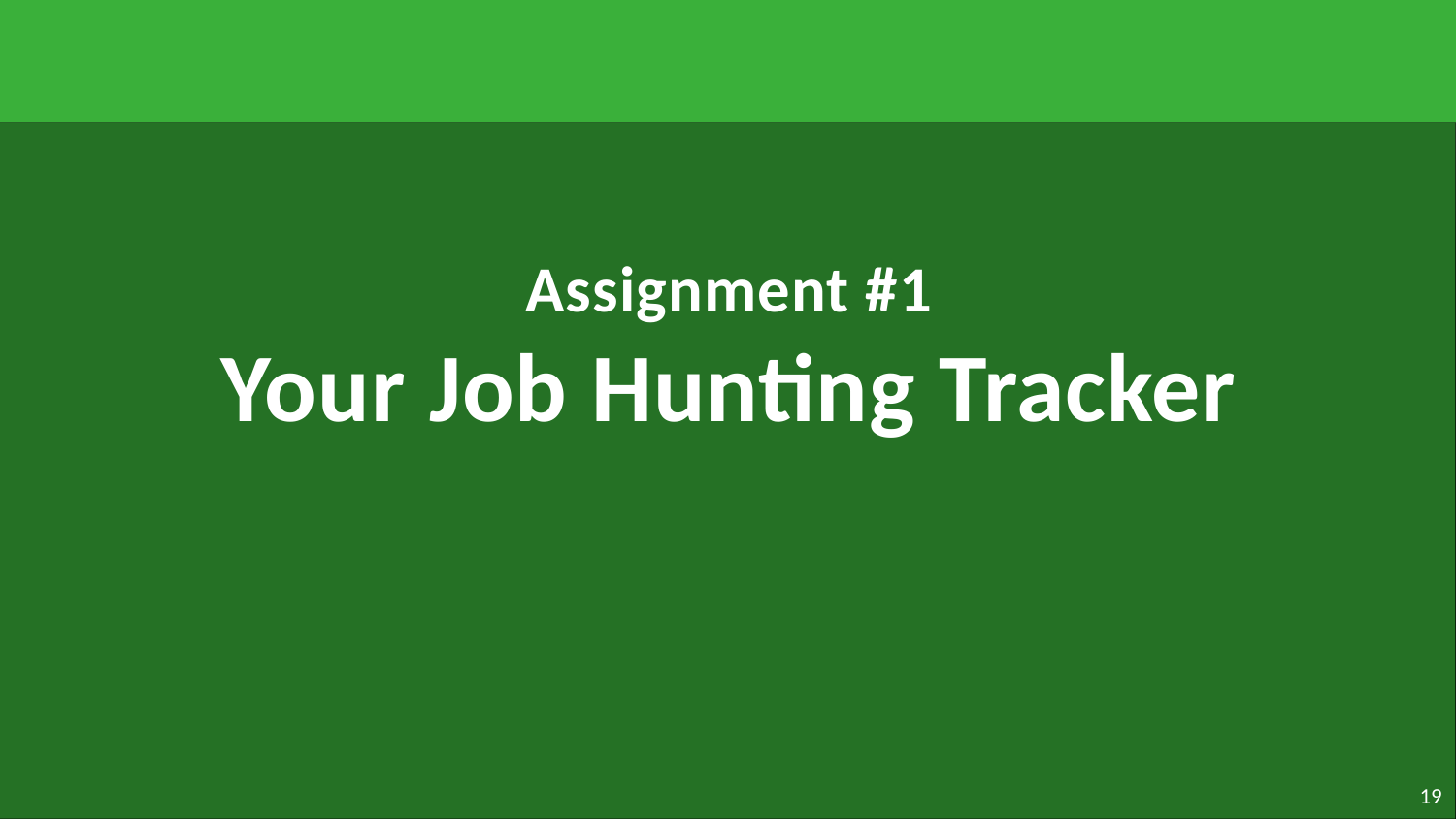

# Assignment #1 Your Job Hunting Tracker
19